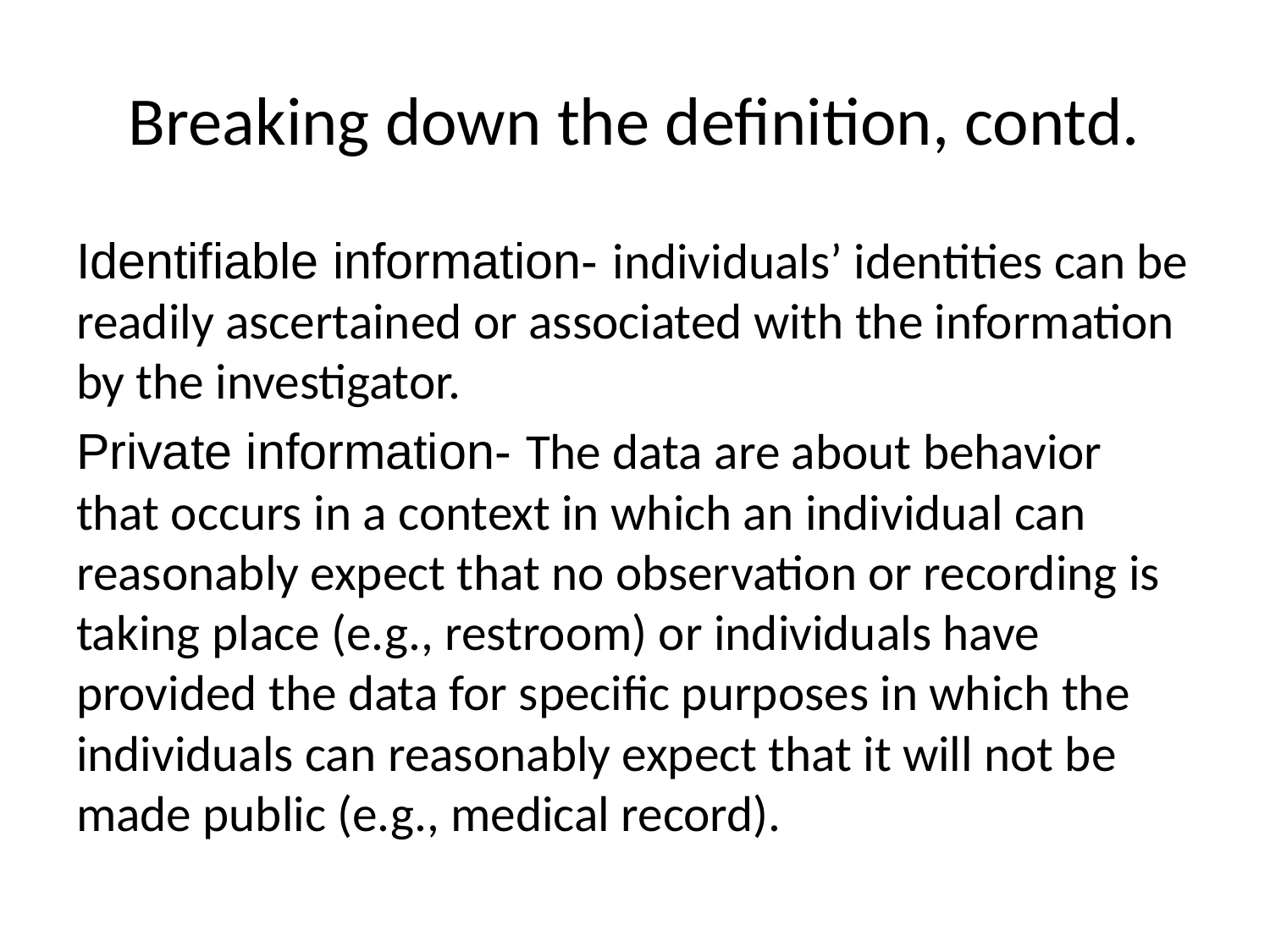

# Breaking down the definition, contd.
Identifiable information- individuals’ identities can be readily ascertained or associated with the information by the investigator.
Private information- The data are about behavior that occurs in a context in which an individual can reasonably expect that no observation or recording is taking place (e.g., restroom) or individuals have provided the data for specific purposes in which the individuals can reasonably expect that it will not be made public (e.g., medical record).